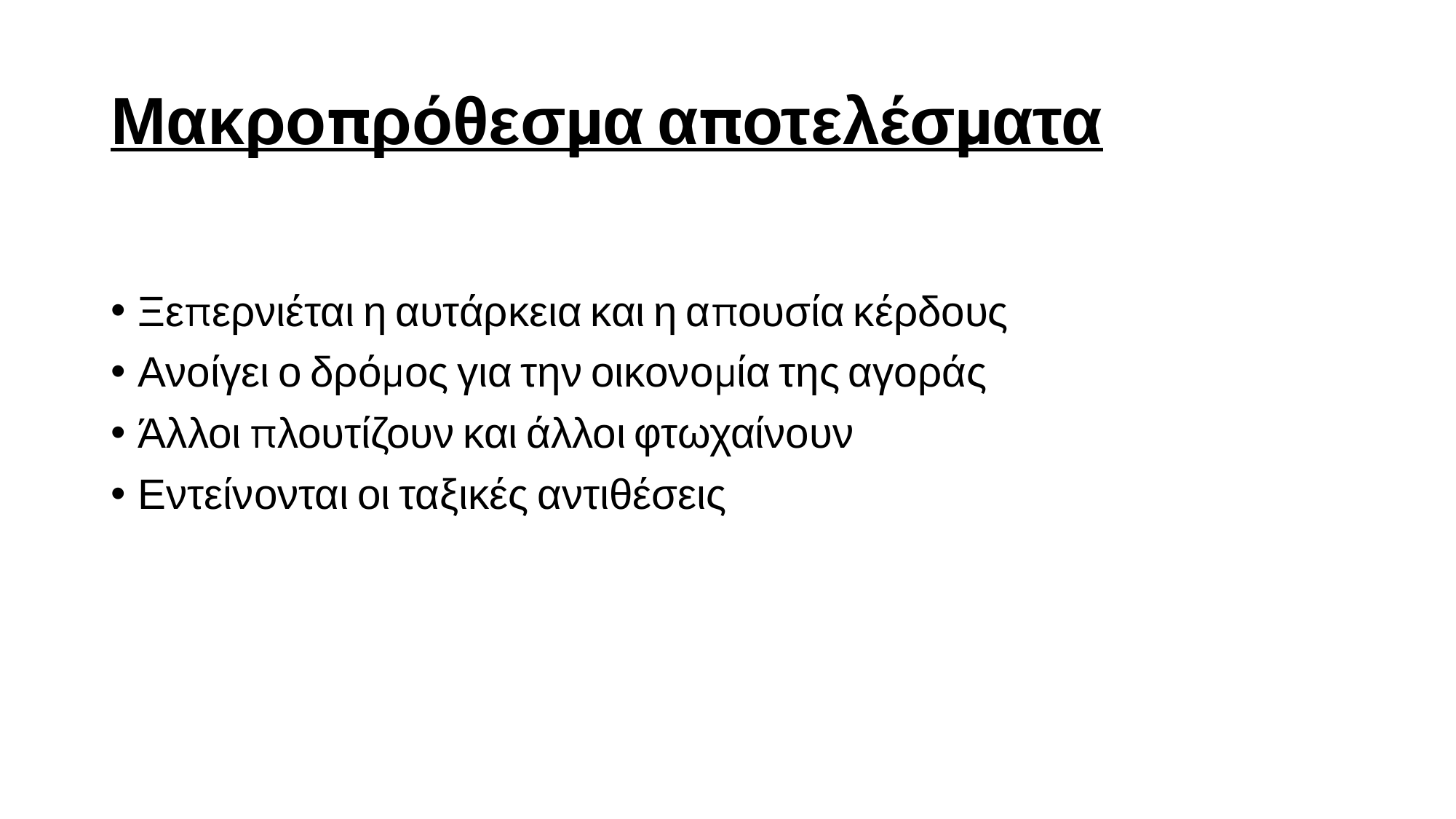

# Μακροπρόθεσμα αποτελέσματα

Ξεπερνιέται η αυτάρκεια και η απουσία κέρδους
Ανοίγει ο δρόμος για την οικονομία της αγοράς
Άλλοι πλουτίζουν και άλλοι φτωχαίνουν
Εντείνονται οι ταξικές αντιθέσεις